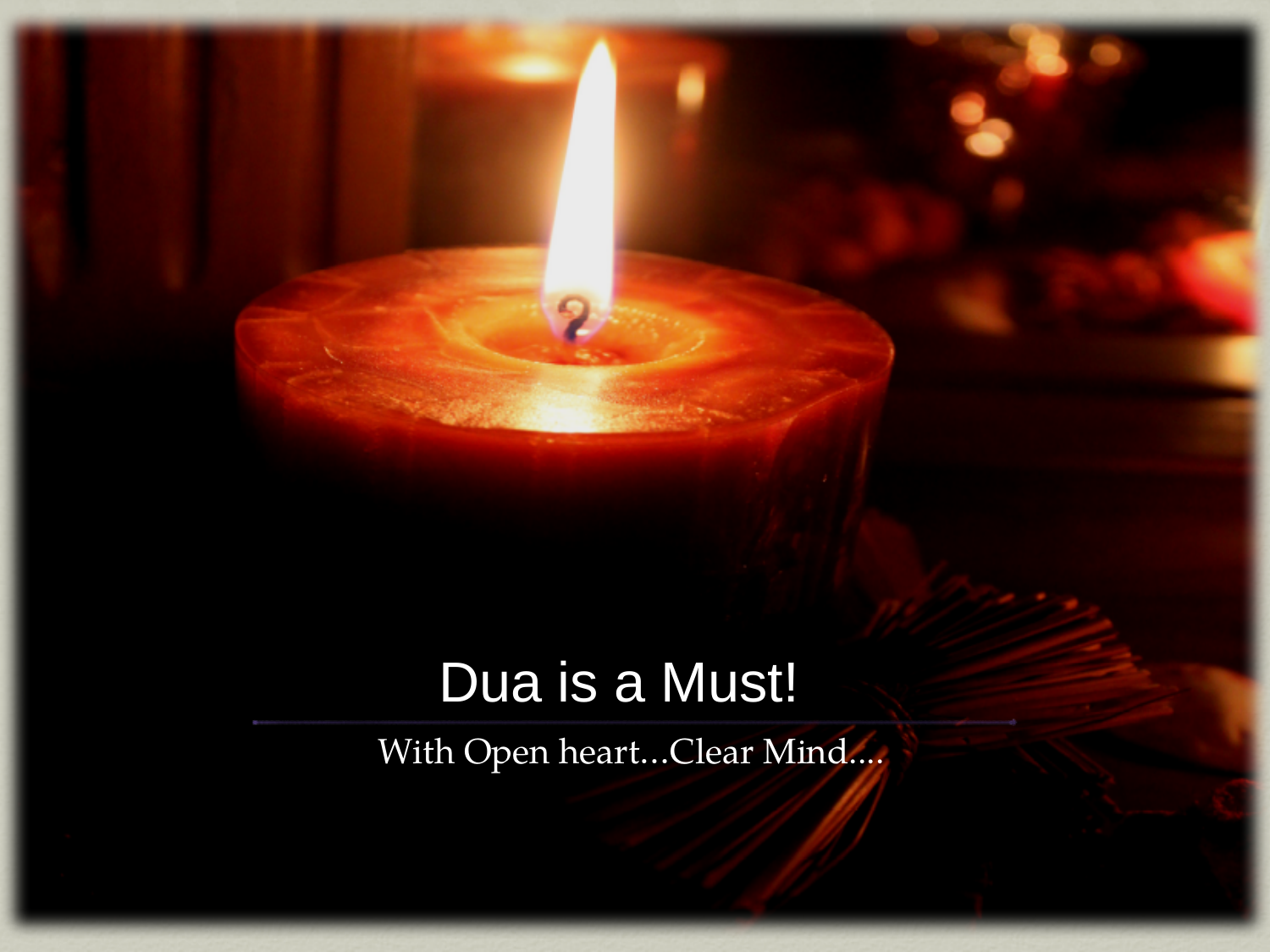

# Dua is a Must!
With Open heart…Clear Mind....